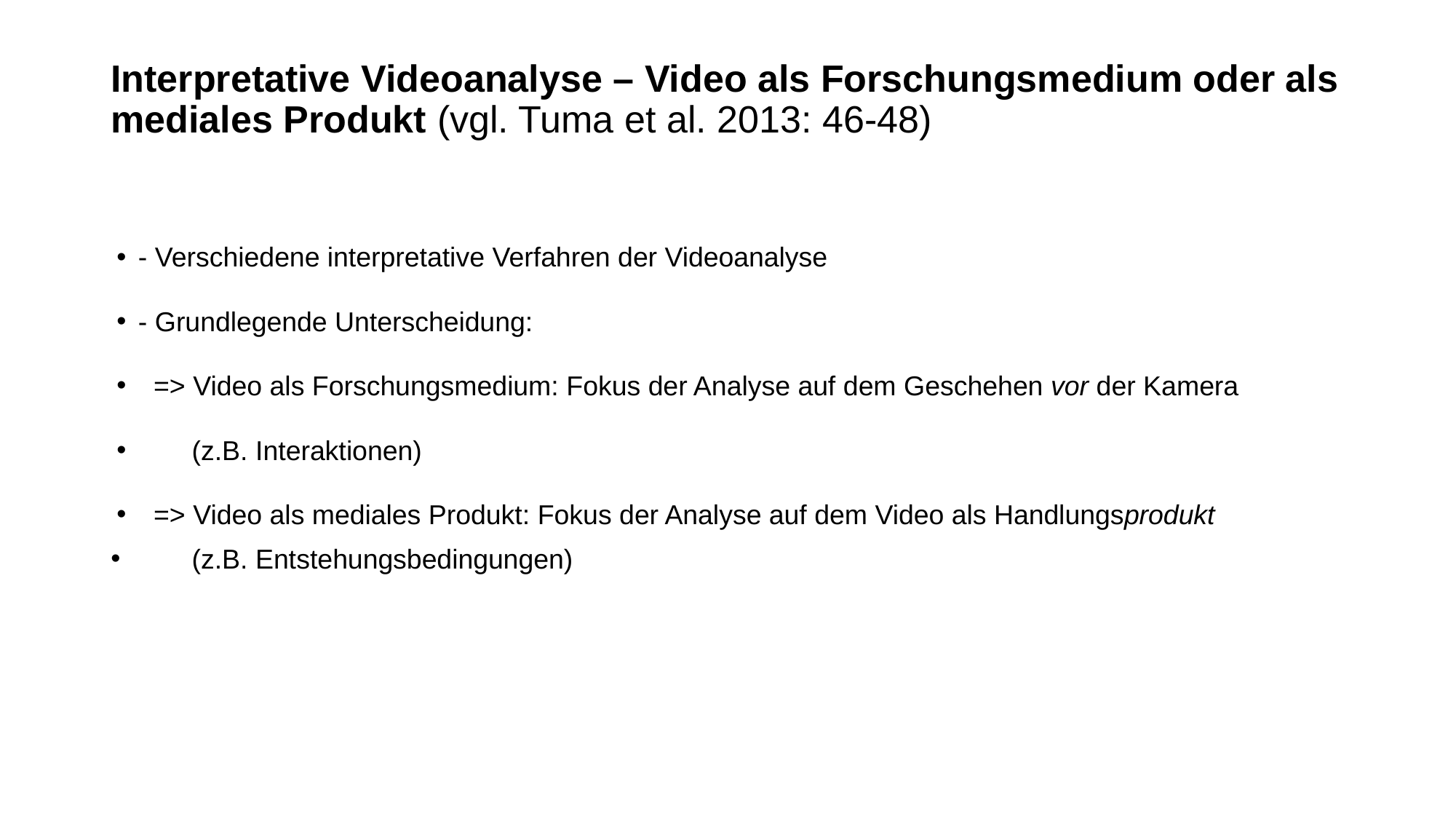

# Interpretative Videoanalyse – Video als Forschungsmedium oder als mediales Produkt (vgl. Tuma et al. 2013: 46-48)
- Verschiedene interpretative Verfahren der Videoanalyse
- Grundlegende Unterscheidung:
  => Video als Forschungsmedium: Fokus der Analyse auf dem Geschehen vor der Kamera
       (z.B. Interaktionen)
  => Video als mediales Produkt: Fokus der Analyse auf dem Video als Handlungsprodukt
       (z.B. Entstehungsbedingungen)